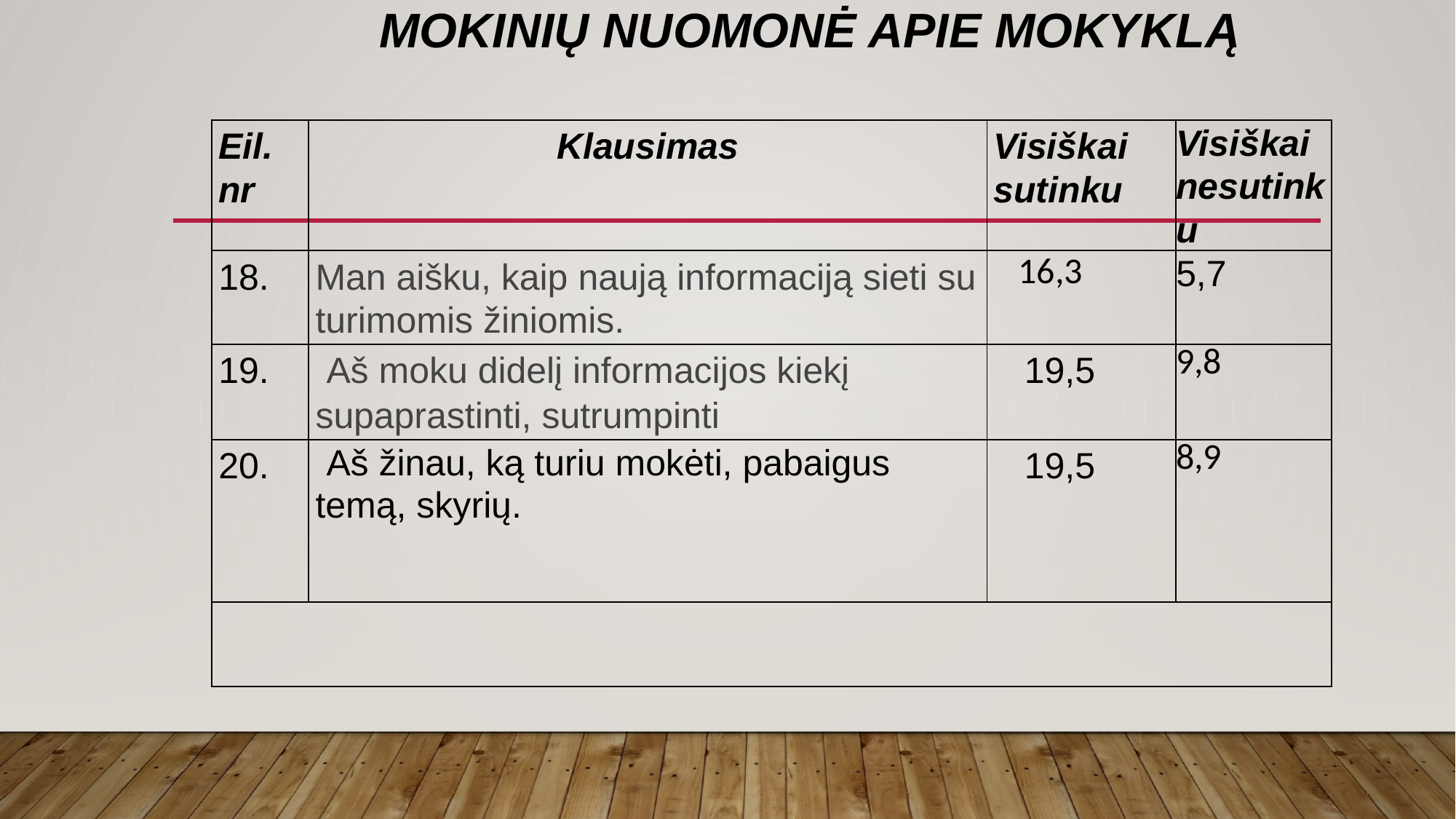

# Mokinių nuomonė apie mokyklą
| Eil. nr | Klausimas | Visiškai sutinku | Visiškai nesutinku |
| --- | --- | --- | --- |
| 18. | Man aišku, kaip naują informaciją sieti su turimomis žiniomis. | 16,3 | 5,7 |
| 19. | Aš moku didelį informacijos kiekį supaprastinti, sutrumpinti | 19,5 | 9,8 |
| 20. | Aš žinau, ką turiu mokėti, pabaigus temą, skyrių. | 19,5 | 8,9 |
|  |  |  |  |